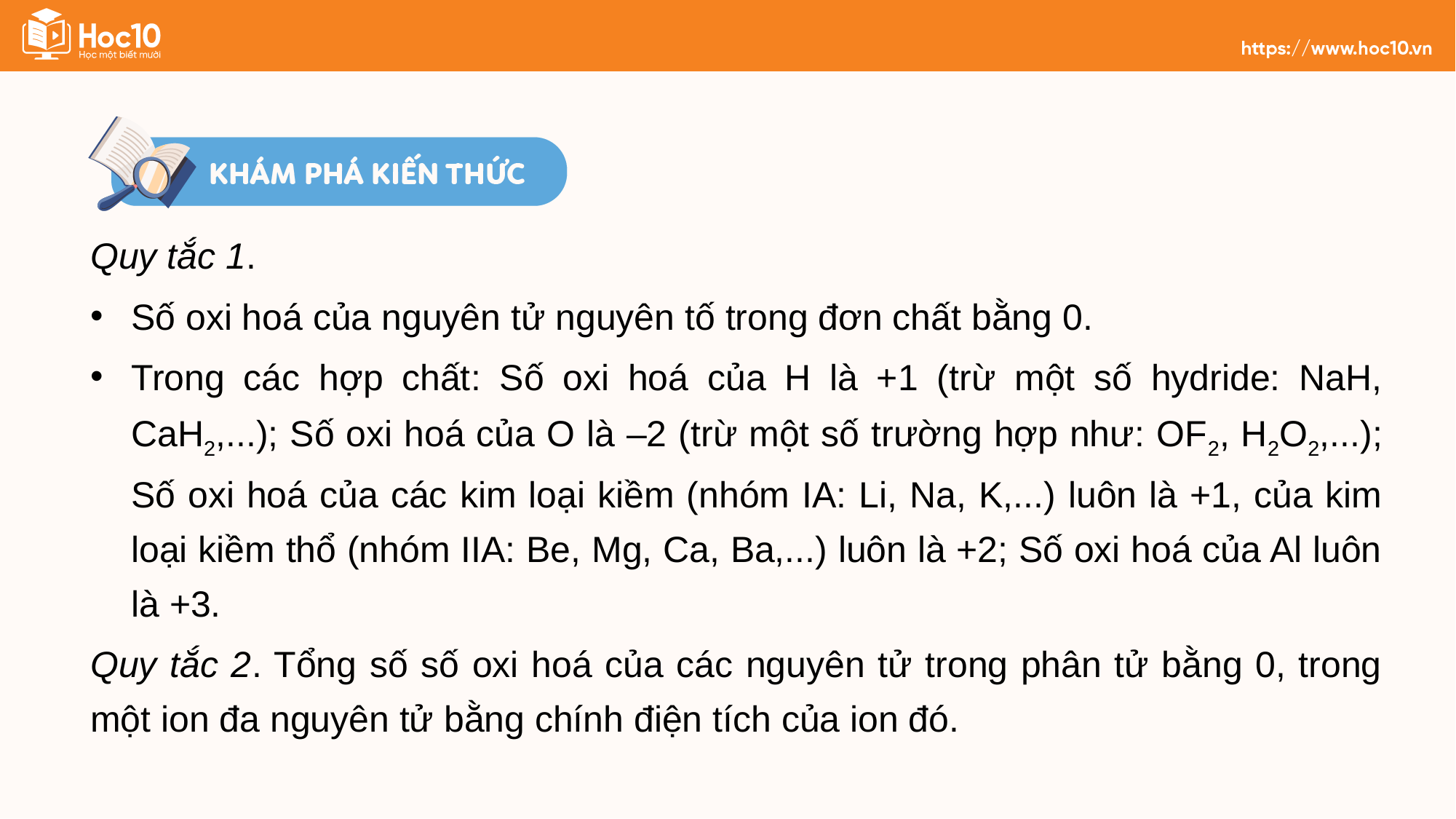

Quy tắc 1.
Số oxi hoá của nguyên tử nguyên tố trong đơn chất bằng 0.
Trong các hợp chất: Số oxi hoá của H là +1 (trừ một số hydride: NaH, CaH2,...); Số oxi hoá của O là –2 (trừ một số trường hợp như: OF2, H2O2,...); Số oxi hoá của các kim loại kiềm (nhóm IA: Li, Na, K,...) luôn là +1, của kim loại kiềm thổ (nhóm IIA: Be, Mg, Ca, Ba,...) luôn là +2; Số oxi hoá của Al luôn là +3.
Quy tắc 2. Tổng số số oxi hoá của các nguyên tử trong phân tử bằng 0, trong một ion đa nguyên tử bằng chính điện tích của ion đó.